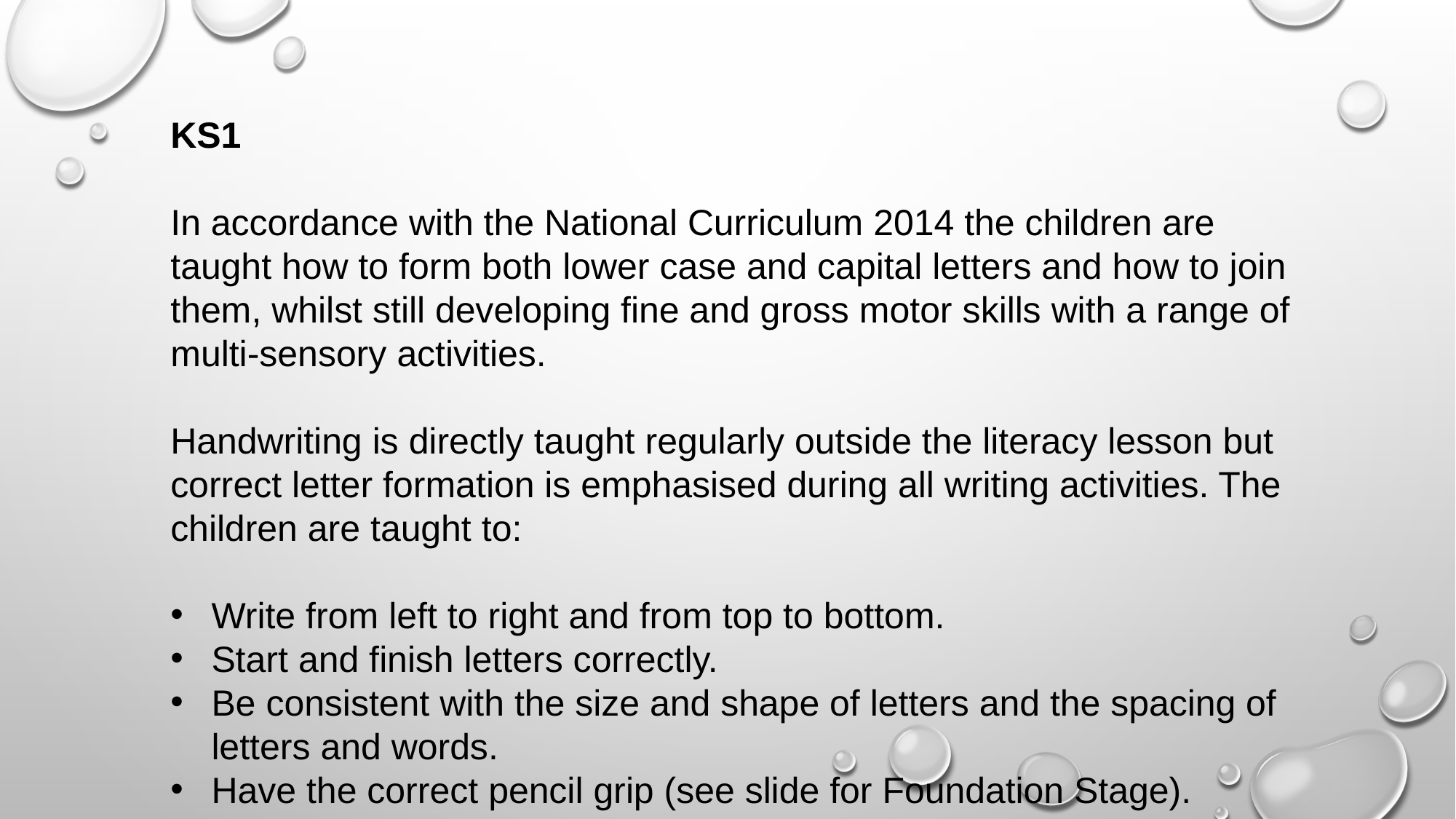

KS1

In accordance with the National Curriculum 2014 the children are taught how to form both lower case and capital letters and how to join them, whilst still developing fine and gross motor skills with a range of multi-sensory activities.

Handwriting is directly taught regularly outside the literacy lesson but correct letter formation is emphasised during all writing activities. The children are taught to:

Write from left to right and from top to bottom.
Start and finish letters correctly.
Be consistent with the size and shape of letters and the spacing of letters and words.
Have the correct pencil grip (see slide for Foundation Stage).
Find a convenient position for their page.
Have the correct posture and position while writing.